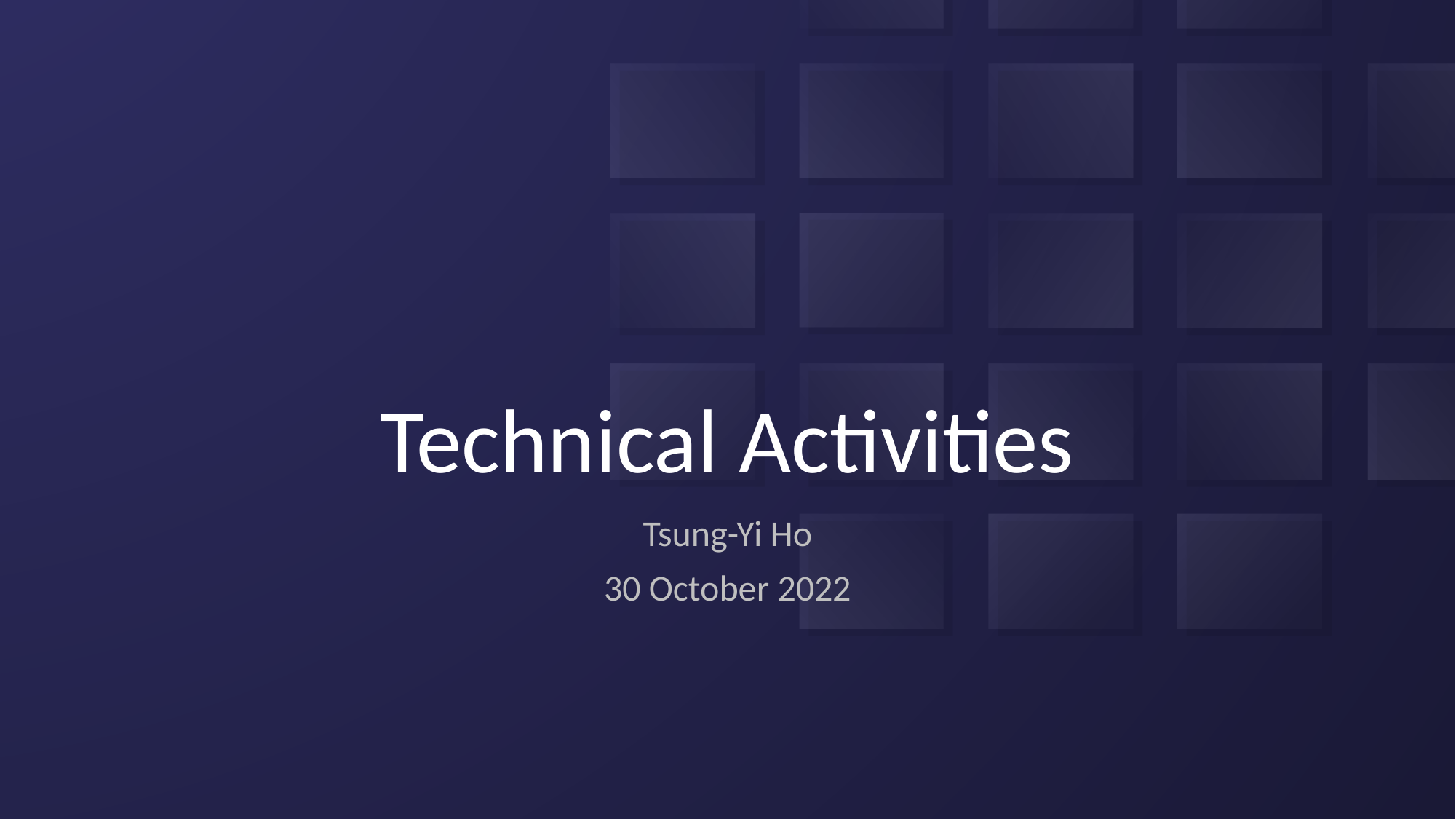

# Technical Activities
Tsung-Yi Ho
30 October 2022